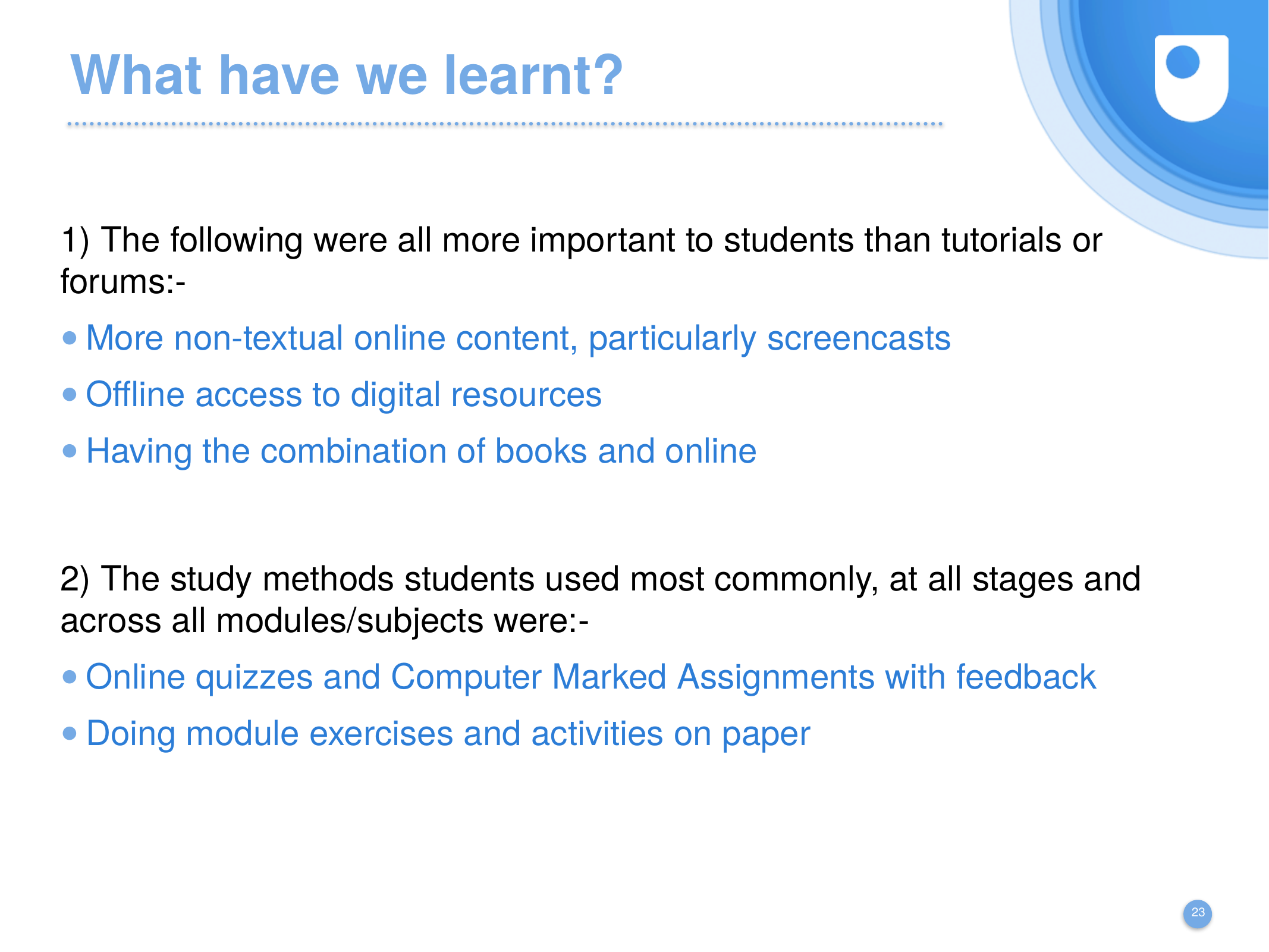

# What have we learnt?
1) The following were all more important to students than tutorials or forums:-
More non-textual online content, particularly screencasts
Offline access to digital resources
Having the combination of books and online

2) The study methods students used most commonly, at all stages and across all modules/subjects were:-
Online quizzes and Computer Marked Assignments with feedback
Doing module exercises and activities on paper

23